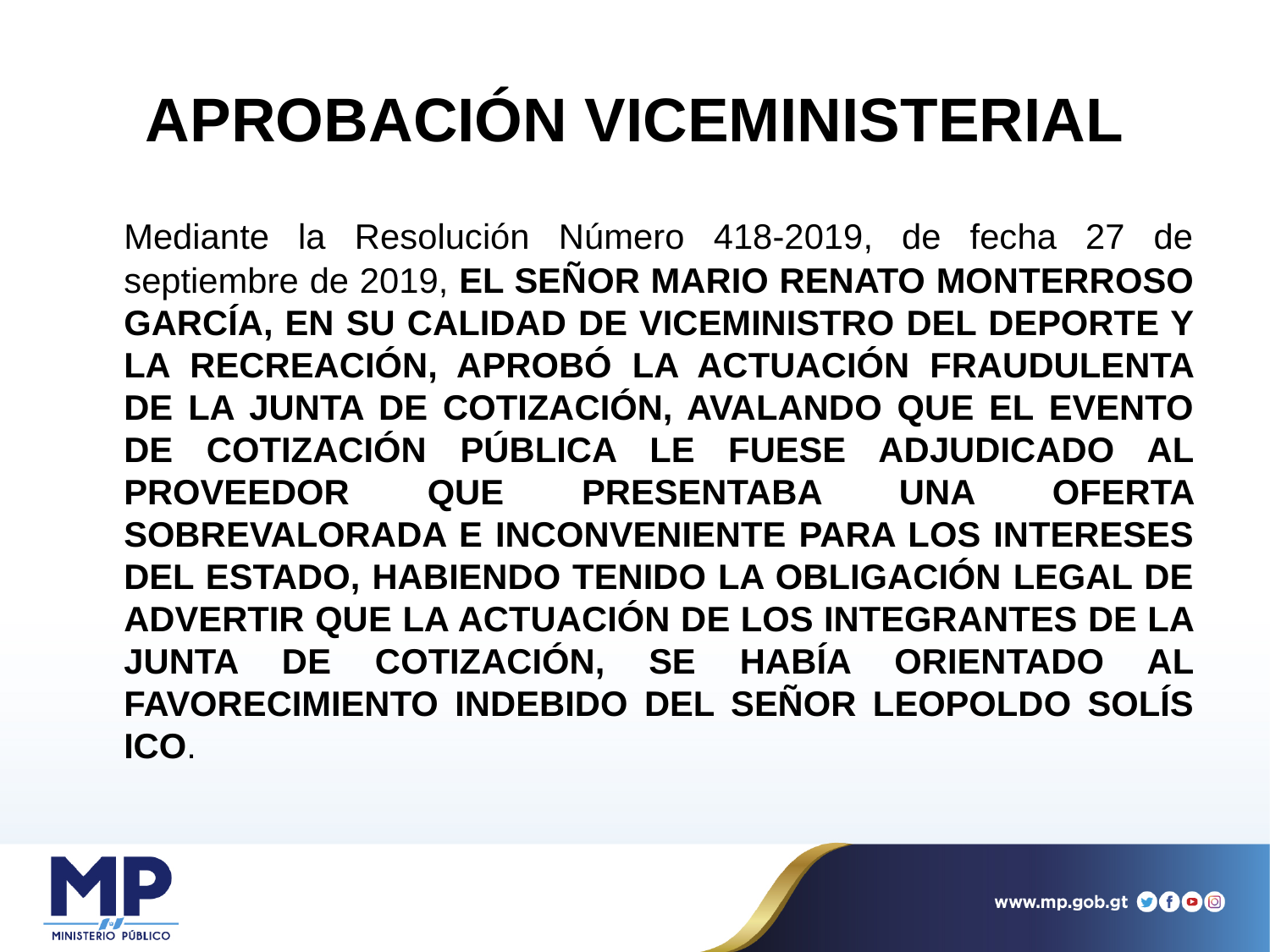

# APROBACIÓN VICEMINISTERIAL
	Mediante la Resolución Número 418-2019, de fecha 27 de septiembre de 2019, EL SEÑOR MARIO RENATO MONTERROSO GARCÍA, EN SU CALIDAD DE VICEMINISTRO DEL DEPORTE Y LA RECREACIÓN, APROBÓ LA ACTUACIÓN FRAUDULENTA DE LA JUNTA DE COTIZACIÓN, AVALANDO QUE EL EVENTO DE COTIZACIÓN PÚBLICA LE FUESE ADJUDICADO AL PROVEEDOR QUE PRESENTABA UNA OFERTA SOBREVALORADA E INCONVENIENTE PARA LOS INTERESES DEL ESTADO, HABIENDO TENIDO LA OBLIGACIÓN LEGAL DE ADVERTIR QUE LA ACTUACIÓN DE LOS INTEGRANTES DE LA JUNTA DE COTIZACIÓN, SE HABÍA ORIENTADO AL FAVORECIMIENTO INDEBIDO DEL SEÑOR LEOPOLDO SOLÍS ICO.